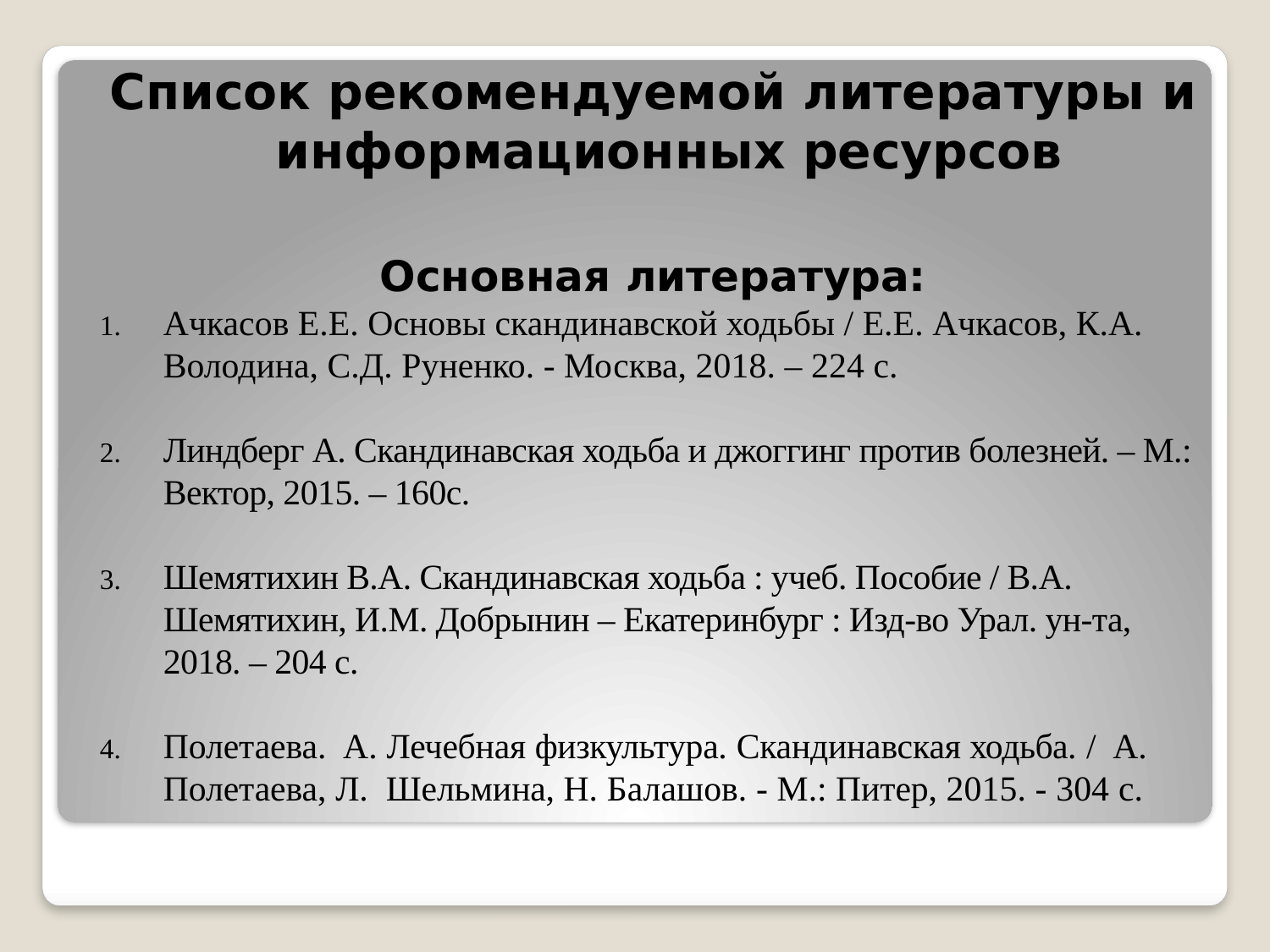

Список рекомендуемой литературы и информационных ресурсов

Основная литература:
Ачкасов Е.Е. Основы скандинавской ходьбы / Е.Е. Ачкасов, К.А. Володина, С.Д. Руненко. - Москва, 2018. – 224 с.

Линдберг А. Скандинавская ходьба и джоггинг против болезней. – М.: Вектор, 2015. – 160с.

Шемятихин В.А. Скандинавская ходьба : учеб. Пособие / В.А. Шемятихин, И.М. Добрынин – Екатеринбург : Изд-во Урал. ун-та, 2018. – 204 с.

Полетаева. А. Лечебная физкультура. Скандинавская ходьба. / А. Полетаева, Л.  Шельмина, Н. Балашов. - М.: Питер, 2015. - 304 c.